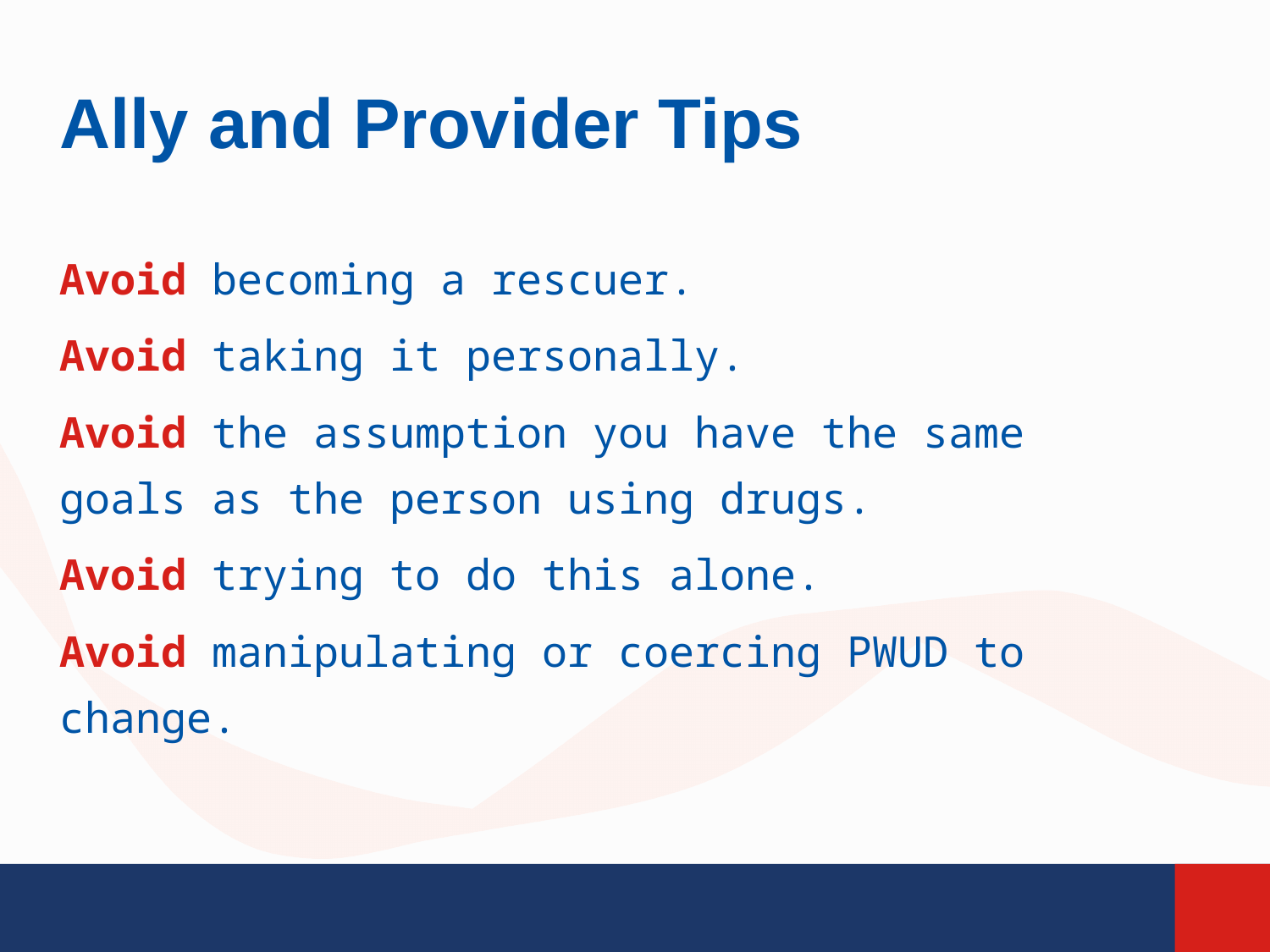

Ally and Provider Tips
Avoid becoming a rescuer.
Avoid taking it personally.
Avoid the assumption you have the same goals as the person using drugs.
Avoid trying to do this alone.
Avoid manipulating or coercing PWUD to change.